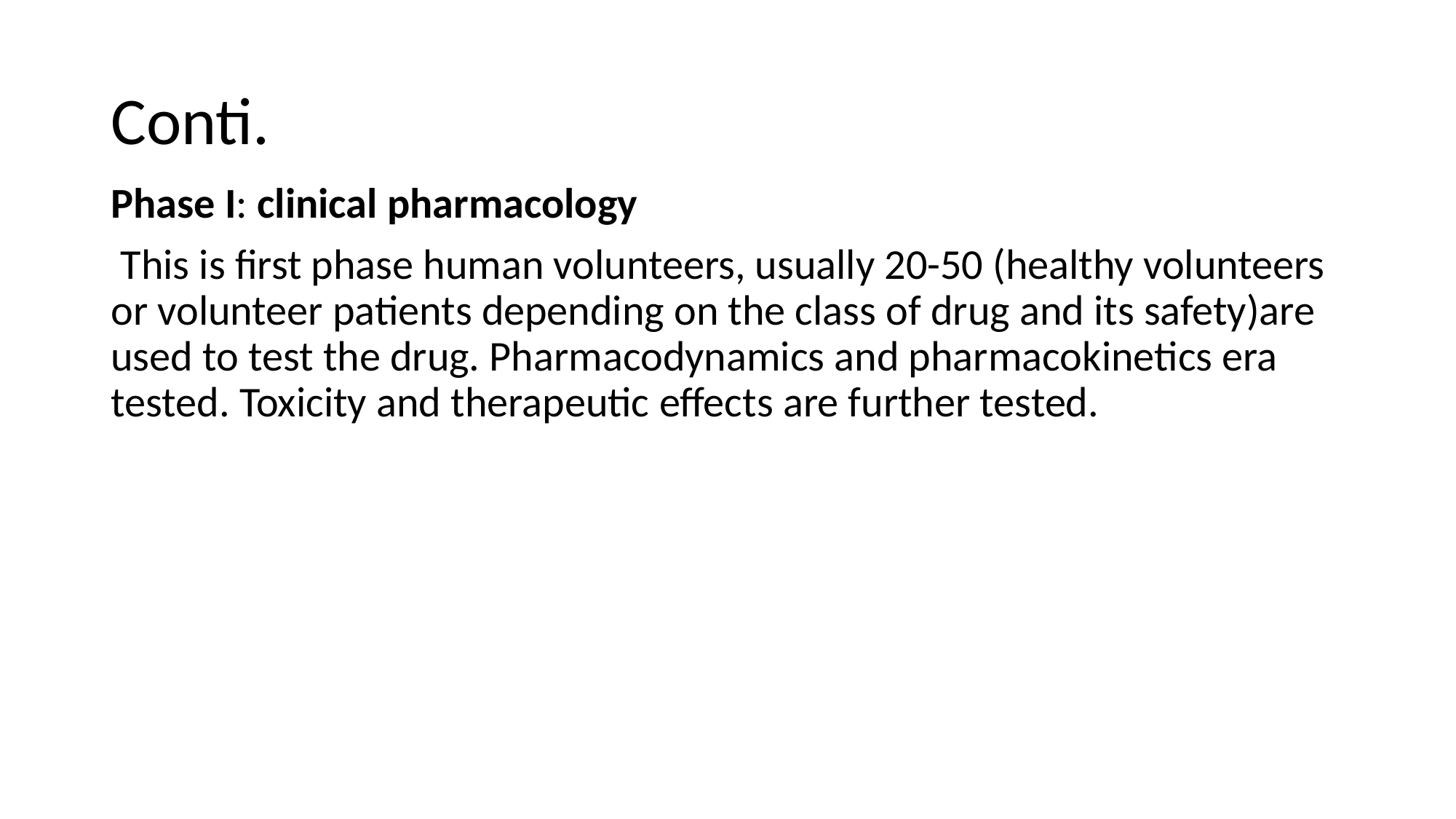

# Conti.
Phase I: clinical pharmacology
 This is first phase human volunteers, usually 20-50 (healthy volunteers or volunteer patients depending on the class of drug and its safety)are used to test the drug. Pharmacodynamics and pharmacokinetics era tested. Toxicity and therapeutic effects are further tested.